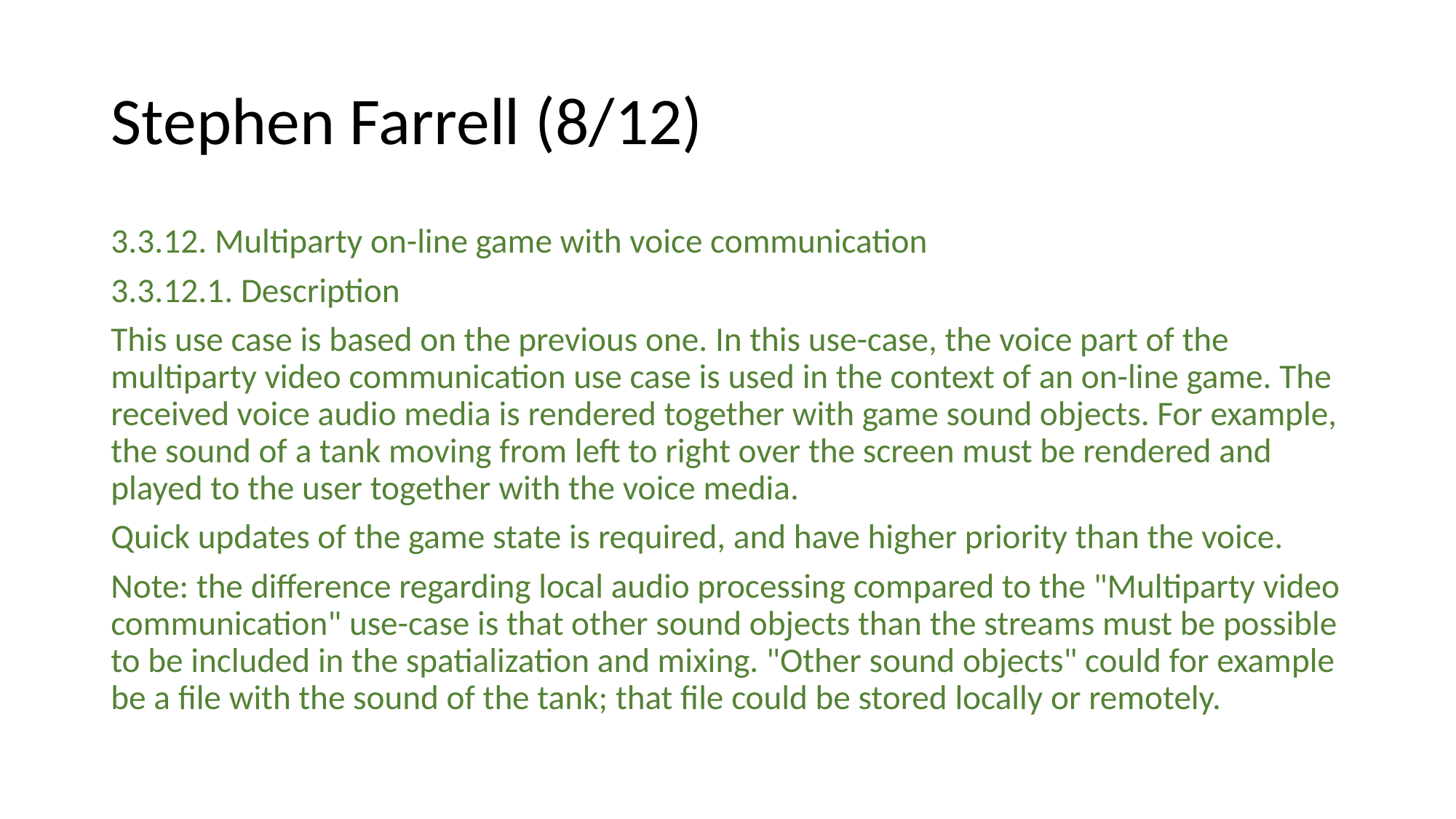

# Stephen Farrell (8/12)
3.3.12. Multiparty on-line game with voice communication
3.3.12.1. Description
This use case is based on the previous one. In this use-case, the voice part of the multiparty video communication use case is used in the context of an on-line game. The received voice audio media is rendered together with game sound objects. For example, the sound of a tank moving from left to right over the screen must be rendered and played to the user together with the voice media.
Quick updates of the game state is required, and have higher priority than the voice.
Note: the difference regarding local audio processing compared to the "Multiparty video communication" use-case is that other sound objects than the streams must be possible to be included in the spatialization and mixing. "Other sound objects" could for example be a file with the sound of the tank; that file could be stored locally or remotely.